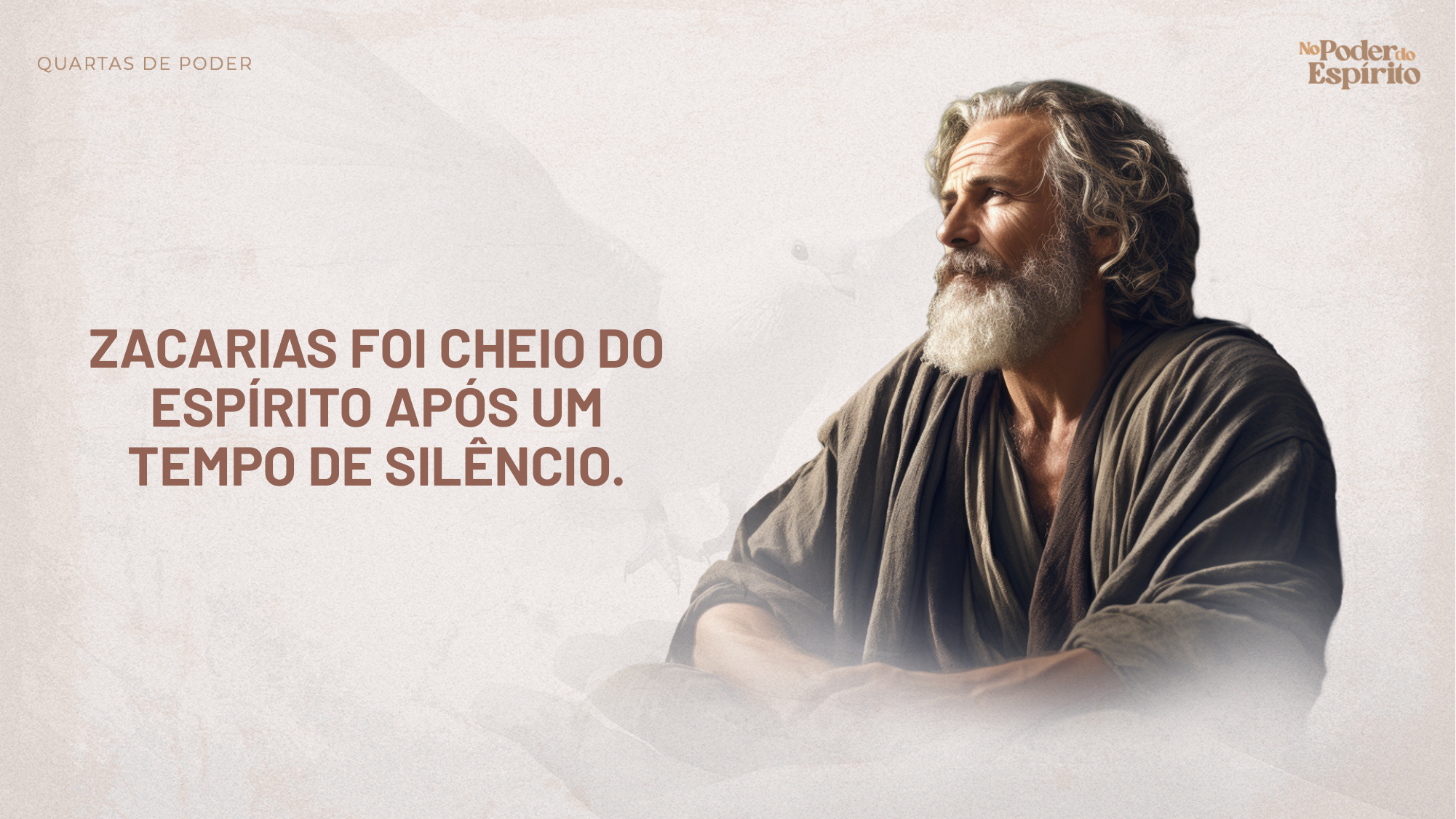

ZACARIAS FOI CHEIO DO ESPÍRITO APÓS UM TEMPO DE SILÊNCIO.